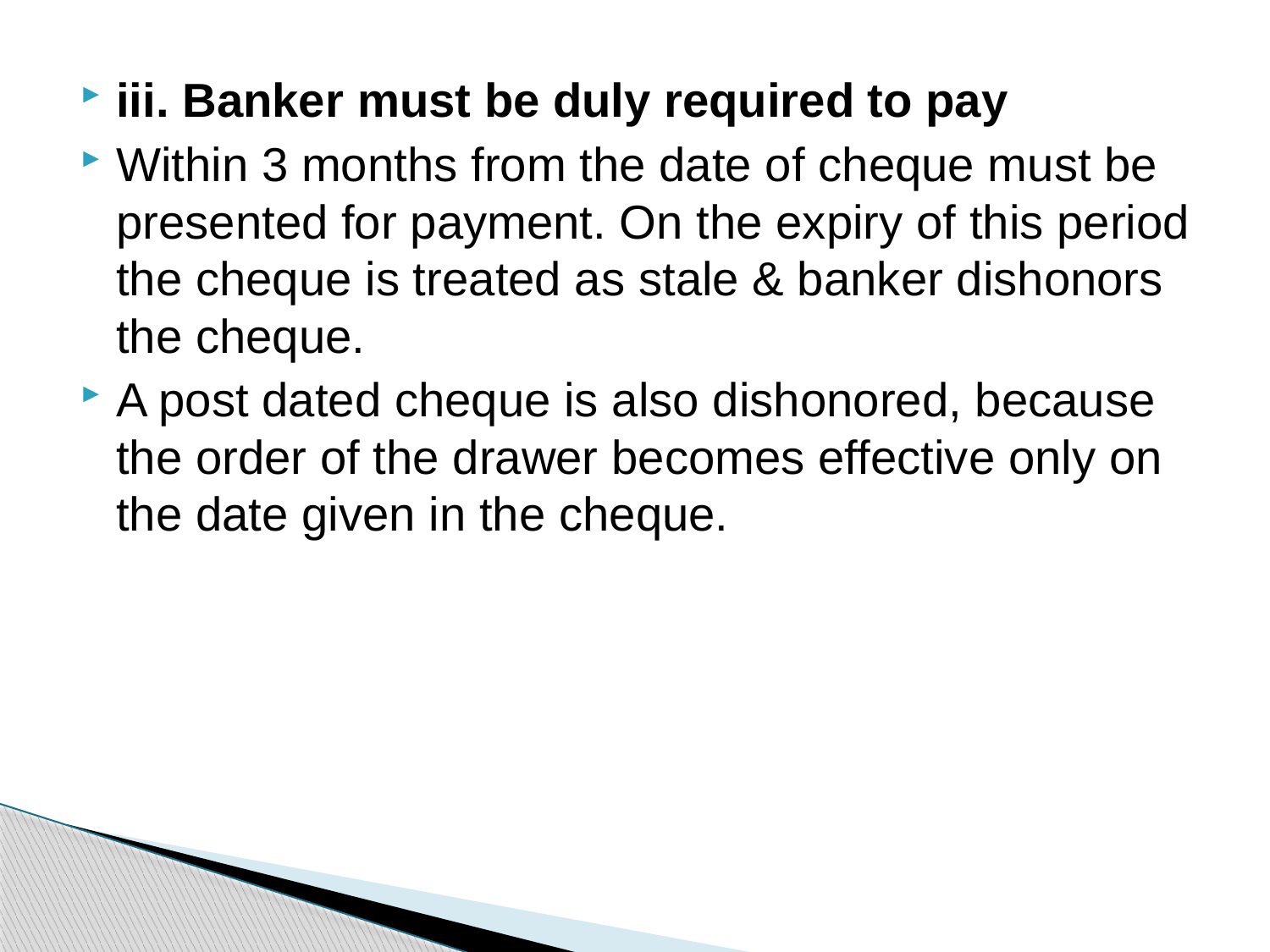

iii. Banker must be duly required to pay
Within 3 months from the date of cheque must be presented for payment. On the expiry of this period the cheque is treated as stale & banker dishonors the cheque.
A post dated cheque is also dishonored, because the order of the drawer becomes effective only on the date given in the cheque.